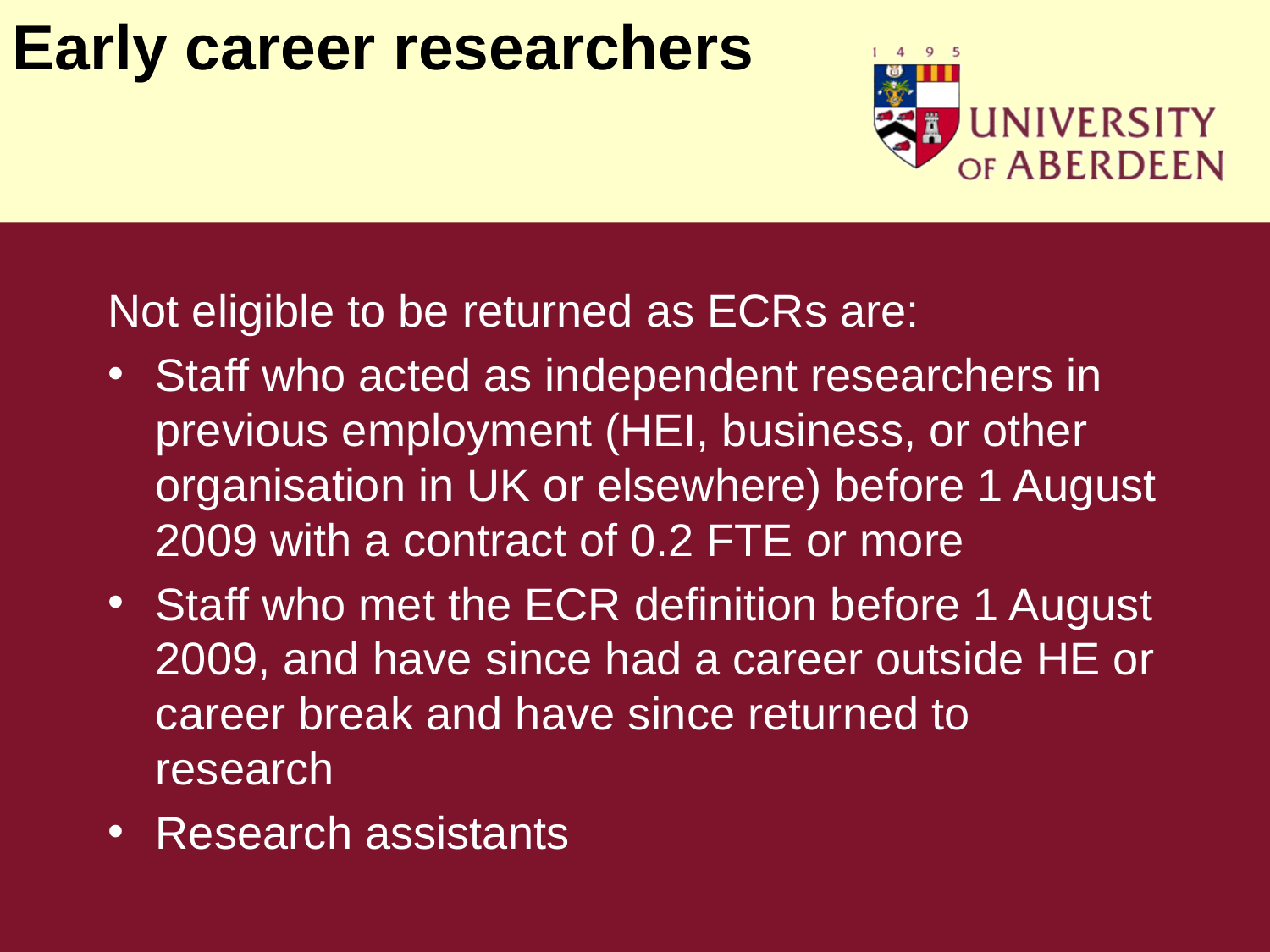

# Early career researchers
Not eligible to be returned as ECRs are:
Staff who acted as independent researchers in previous employment (HEI, business, or other organisation in UK or elsewhere) before 1 August 2009 with a contract of 0.2 FTE or more
Staff who met the ECR definition before 1 August 2009, and have since had a career outside HE or career break and have since returned to research
Research assistants